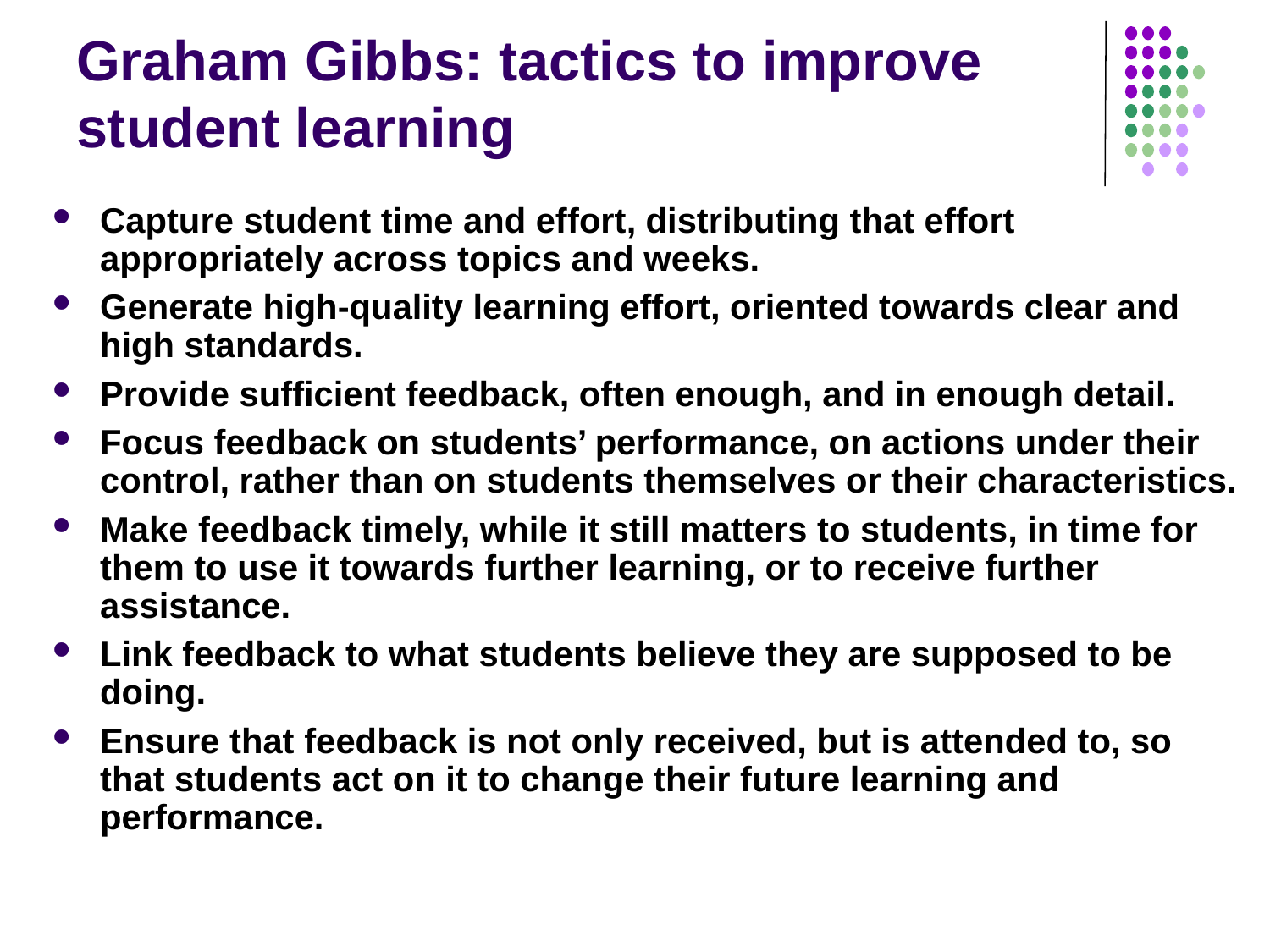

# Graham Gibbs: tactics to improve student learning
Capture student time and effort, distributing that effort appropriately across topics and weeks.
Generate high-quality learning effort, oriented towards clear and high standards.
Provide sufficient feedback, often enough, and in enough detail.
Focus feedback on students’ performance, on actions under their control, rather than on students themselves or their characteristics.
Make feedback timely, while it still matters to students, in time for them to use it towards further learning, or to receive further assistance.
Link feedback to what students believe they are supposed to be doing.
Ensure that feedback is not only received, but is attended to, so that students act on it to change their future learning and performance.